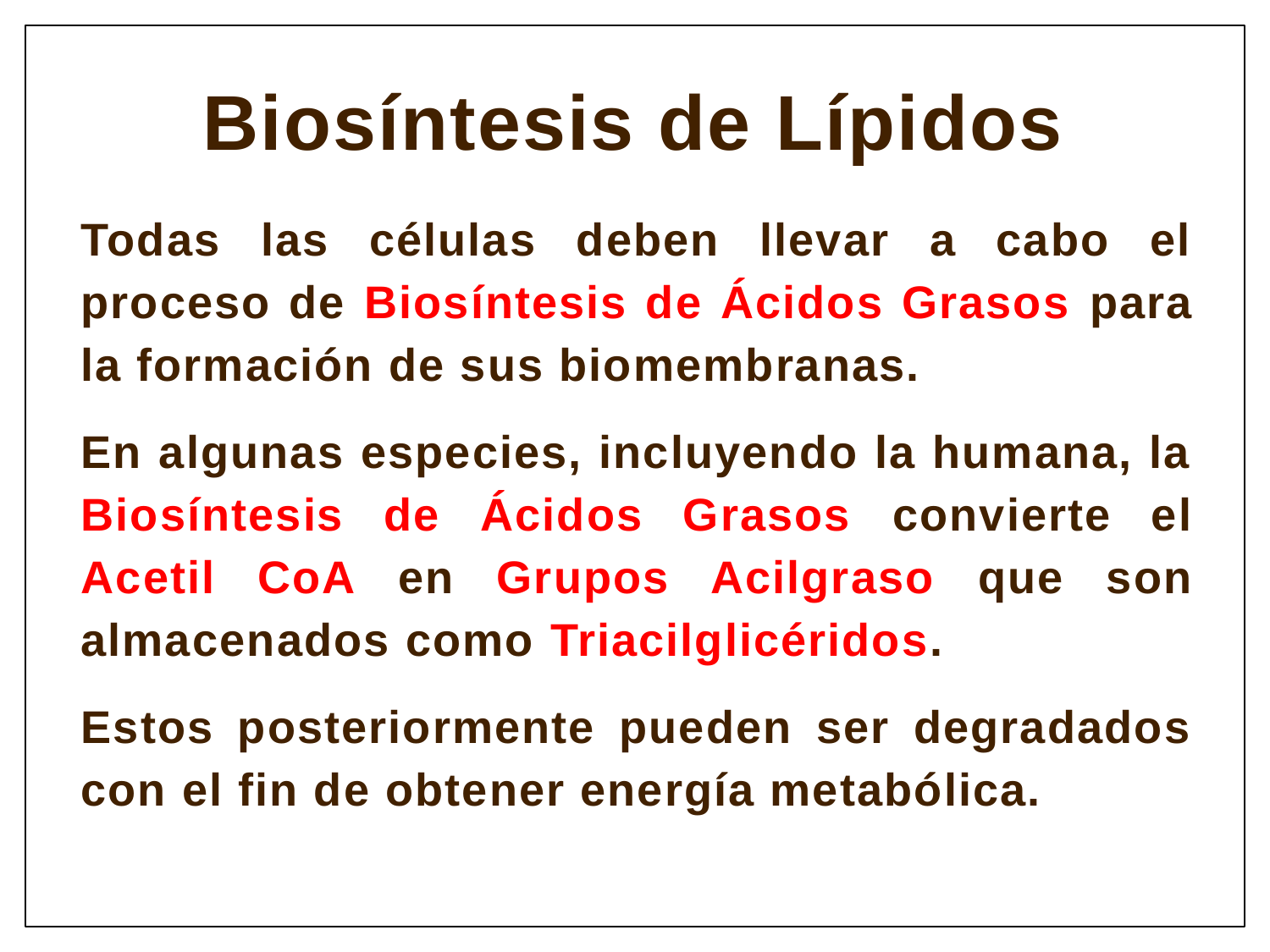

# Biosíntesis de Lípidos
Todas las células deben llevar a cabo el proceso de Biosíntesis de Ácidos Grasos para la formación de sus biomembranas.

En algunas especies, incluyendo la humana, la Biosíntesis de Ácidos Grasos convierte el Acetil CoA en Grupos Acilgraso que son almacenados como Triacilglicéridos.

Estos posteriormente pueden ser degradados con el fin de obtener energía metabólica.